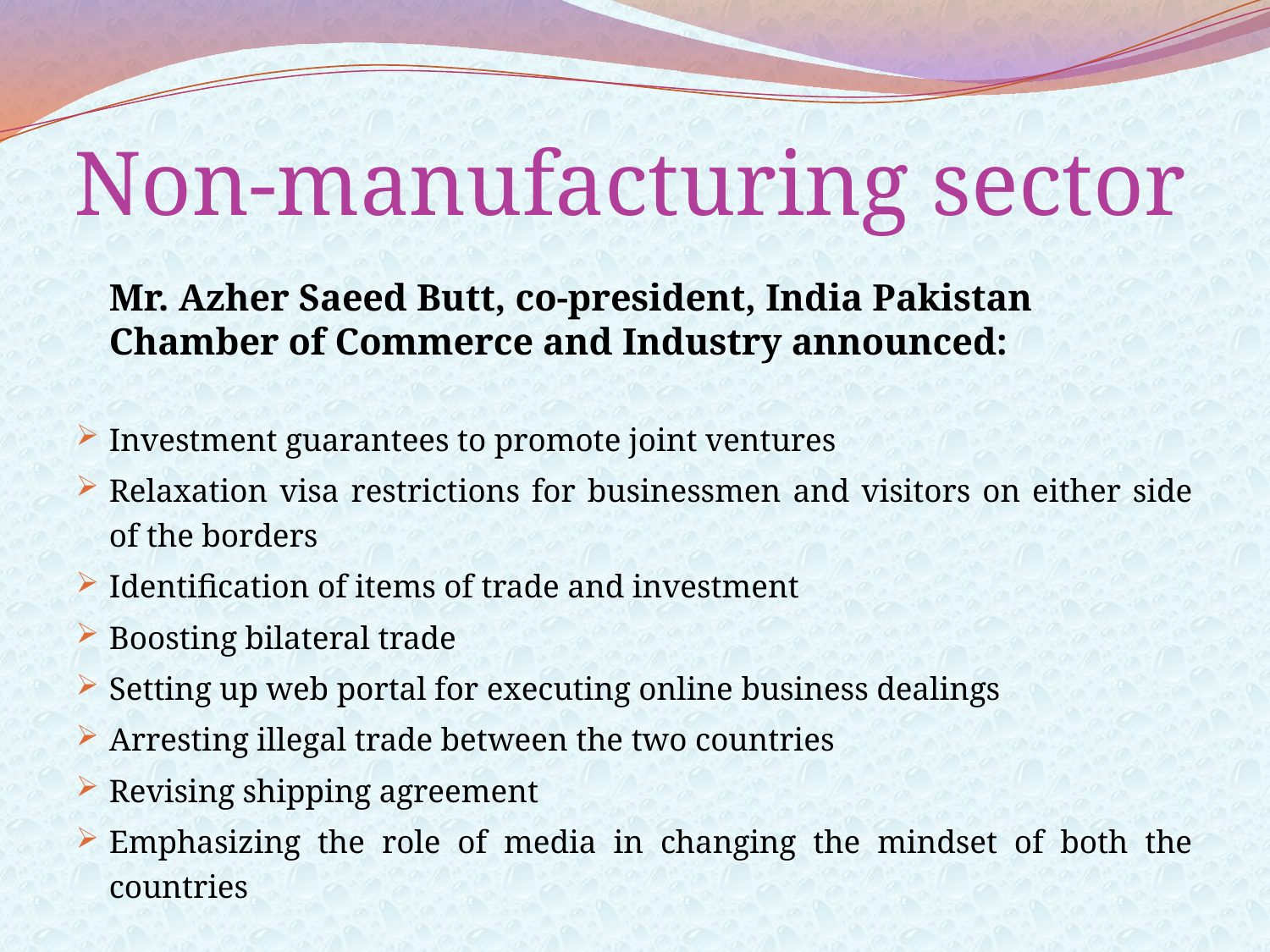

# Non-manufacturing sector
	Mr. Azher Saeed Butt, co-president, India Pakistan Chamber of Commerce and Industry announced:
Investment guarantees to promote joint ventures
Relaxation visa restrictions for businessmen and visitors on either side of the borders
Identification of items of trade and investment
Boosting bilateral trade
Setting up web portal for executing online business dealings
Arresting illegal trade between the two countries
Revising shipping agreement
Emphasizing the role of media in changing the mindset of both the countries